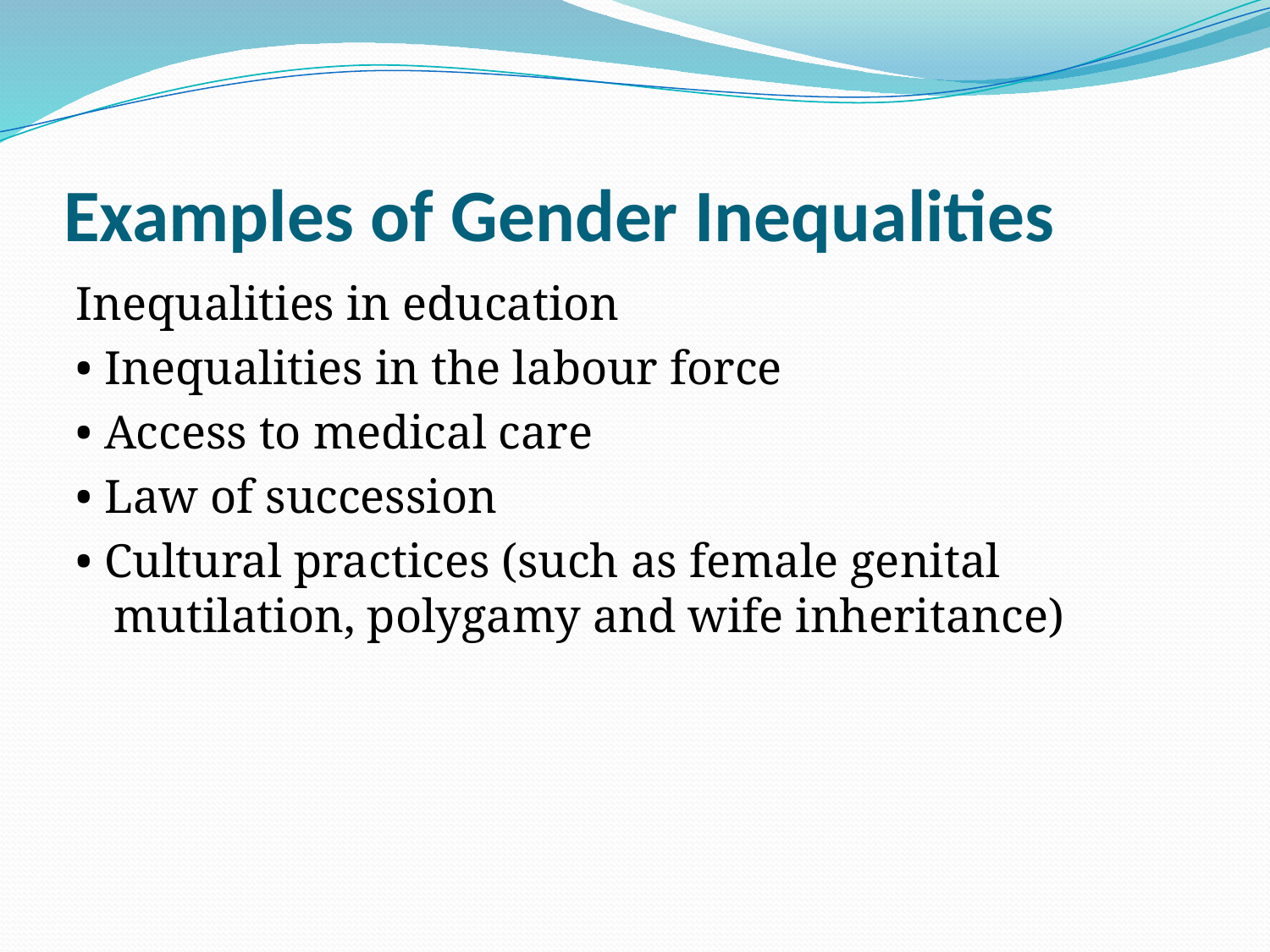

# Examples of Gender Inequalities
Inequalities in education
• Inequalities in the labour force
• Access to medical care
• Law of succession
• Cultural practices (such as female genital mutilation, polygamy and wife inheritance)